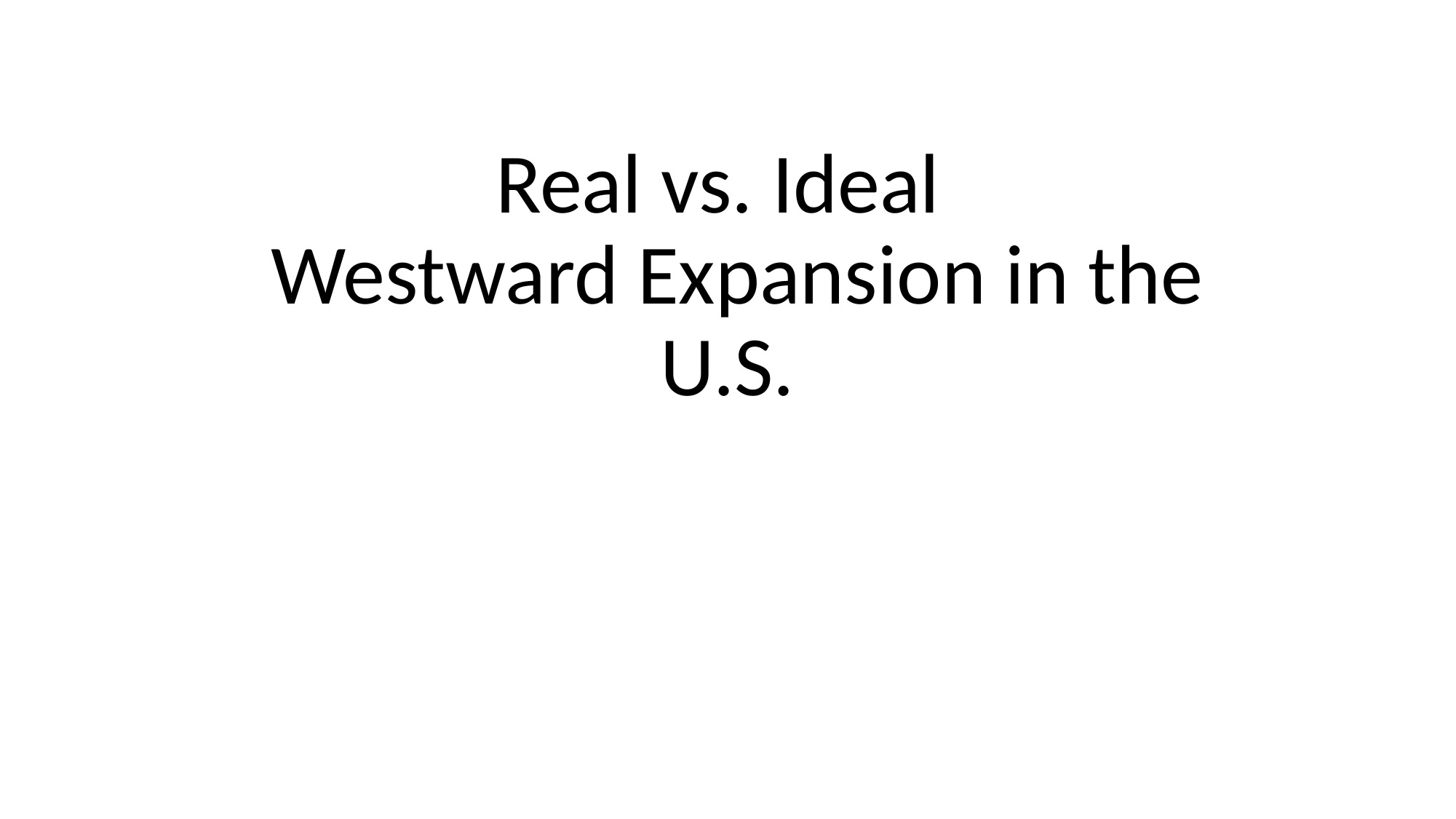

# Real vs. Ideal Westward Expansion in the U.S.